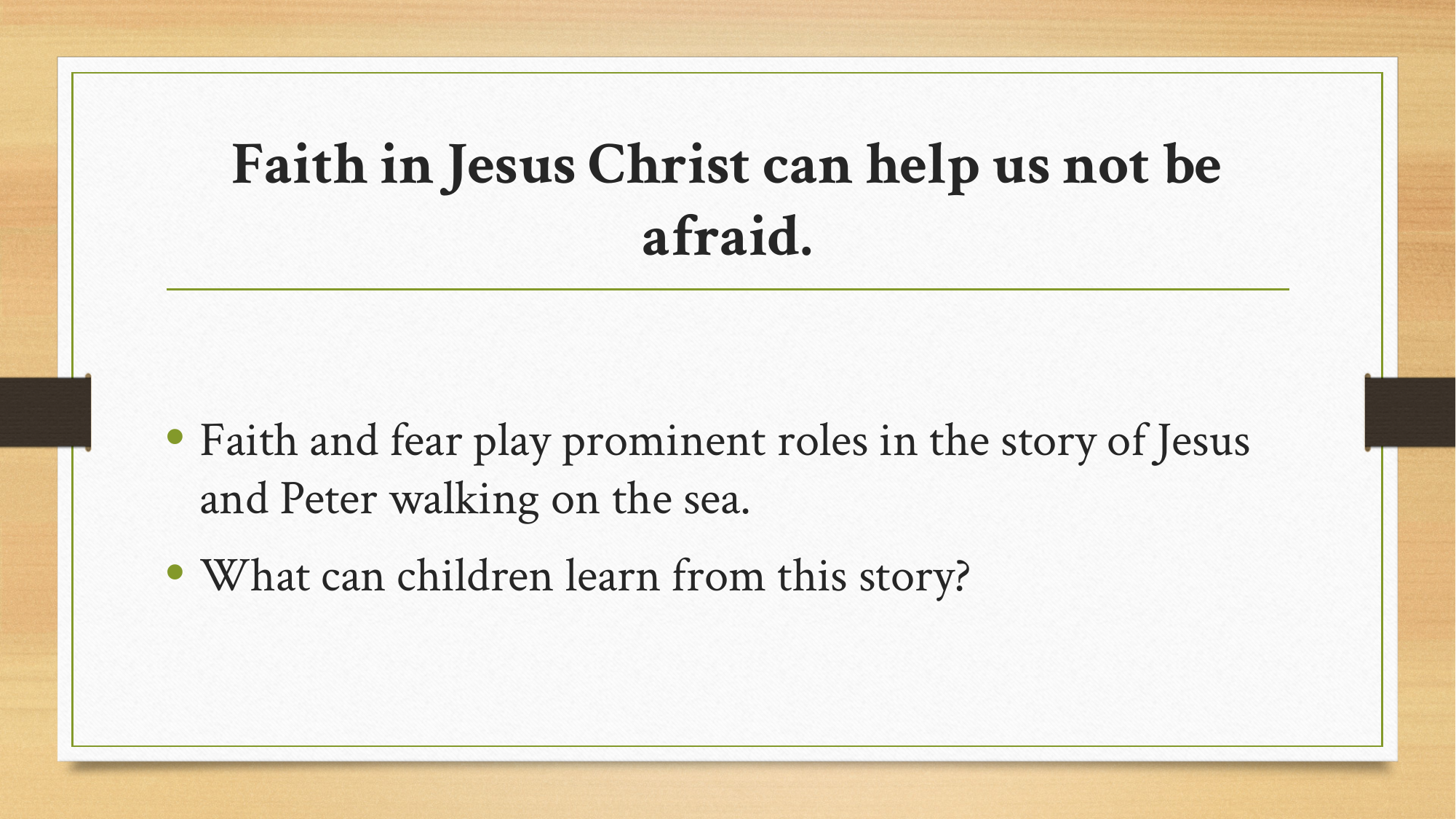

# Faith in Jesus Christ can help us not be afraid.
Faith and fear play prominent roles in the story of Jesus and Peter walking on the sea.
What can children learn from this story?